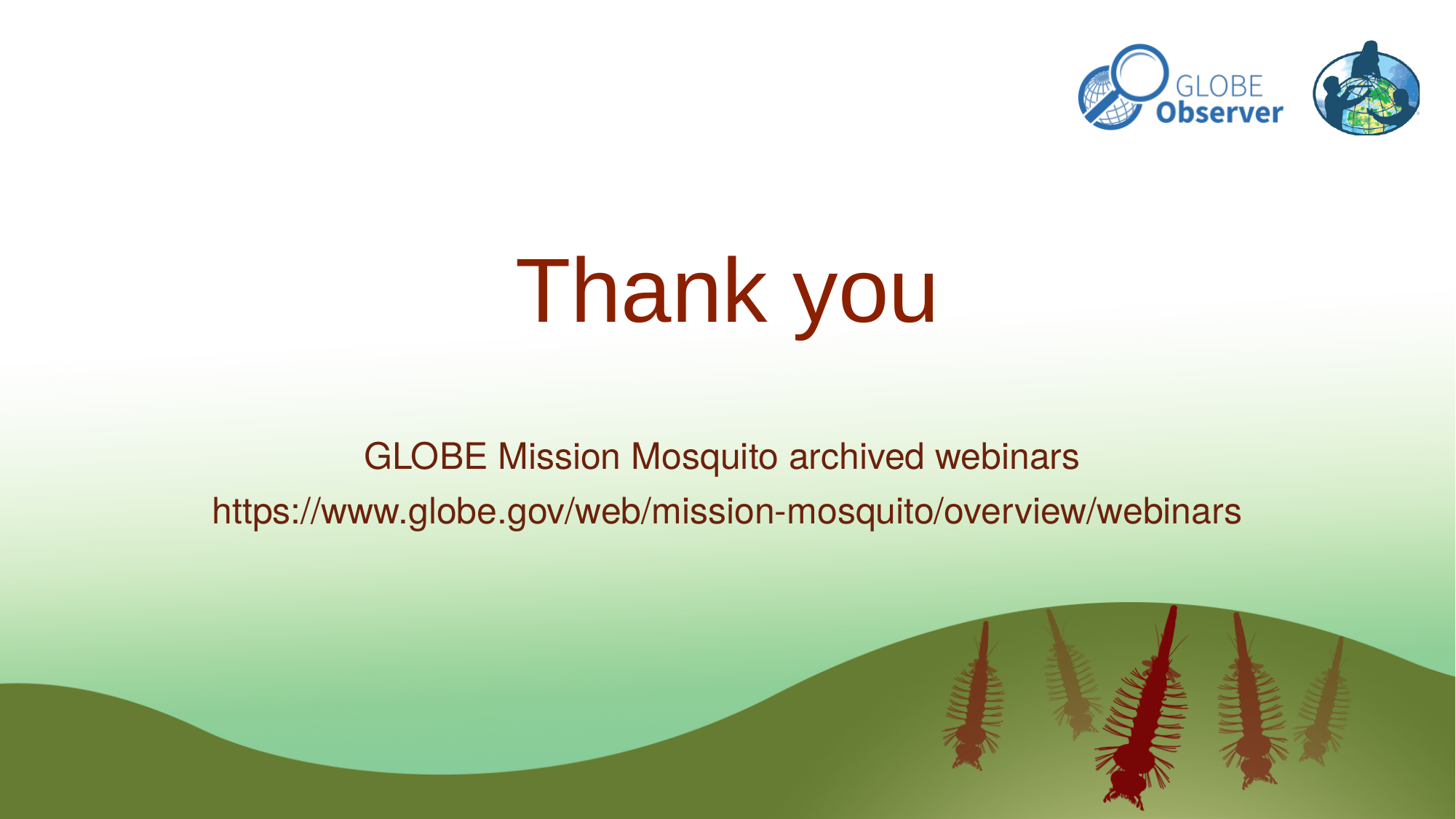

# Thank you
GLOBE Mission Mosquito archived webinars
https://www.globe.gov/web/mission-mosquito/overview/webinars